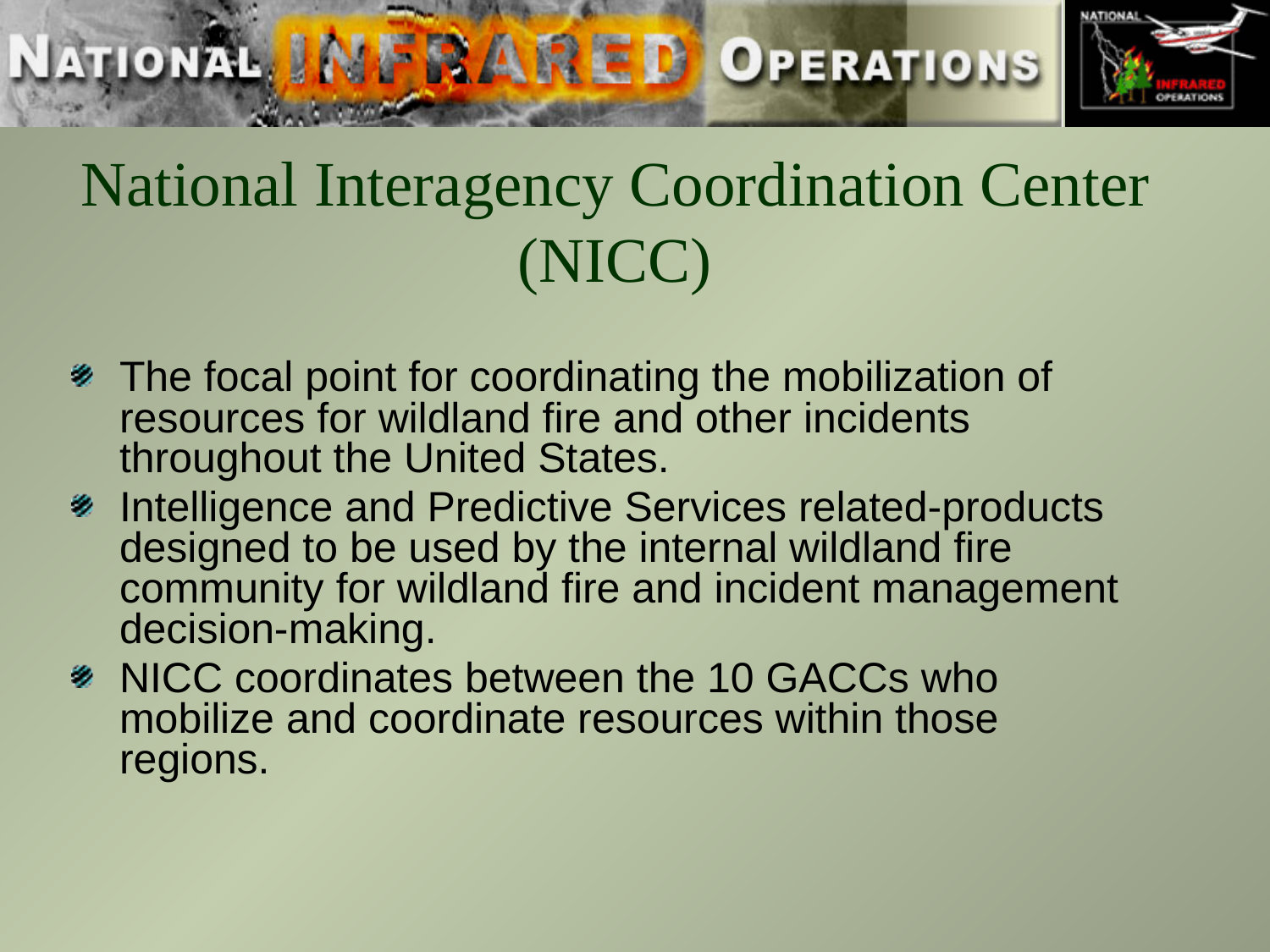

# National Interagency Coordination Center (NICC)
The focal point for coordinating the mobilization of resources for wildland fire and other incidents throughout the United States.
Intelligence and Predictive Services related-products designed to be used by the internal wildland fire community for wildland fire and incident management decision-making.
NICC coordinates between the 10 GACCs who mobilize and coordinate resources within those regions.